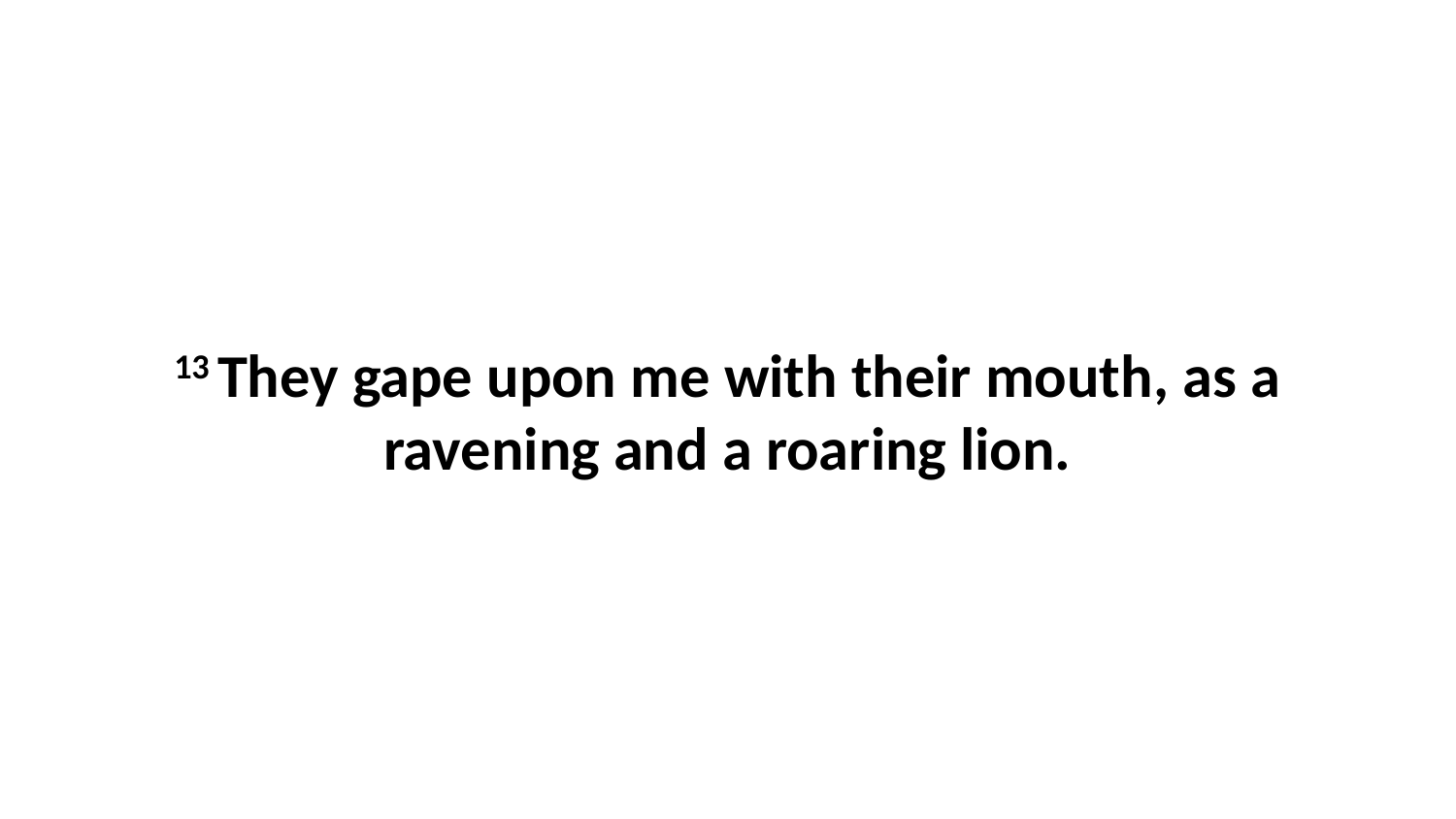

13 They gape upon me with their mouth, as a ravening and a roaring lion.